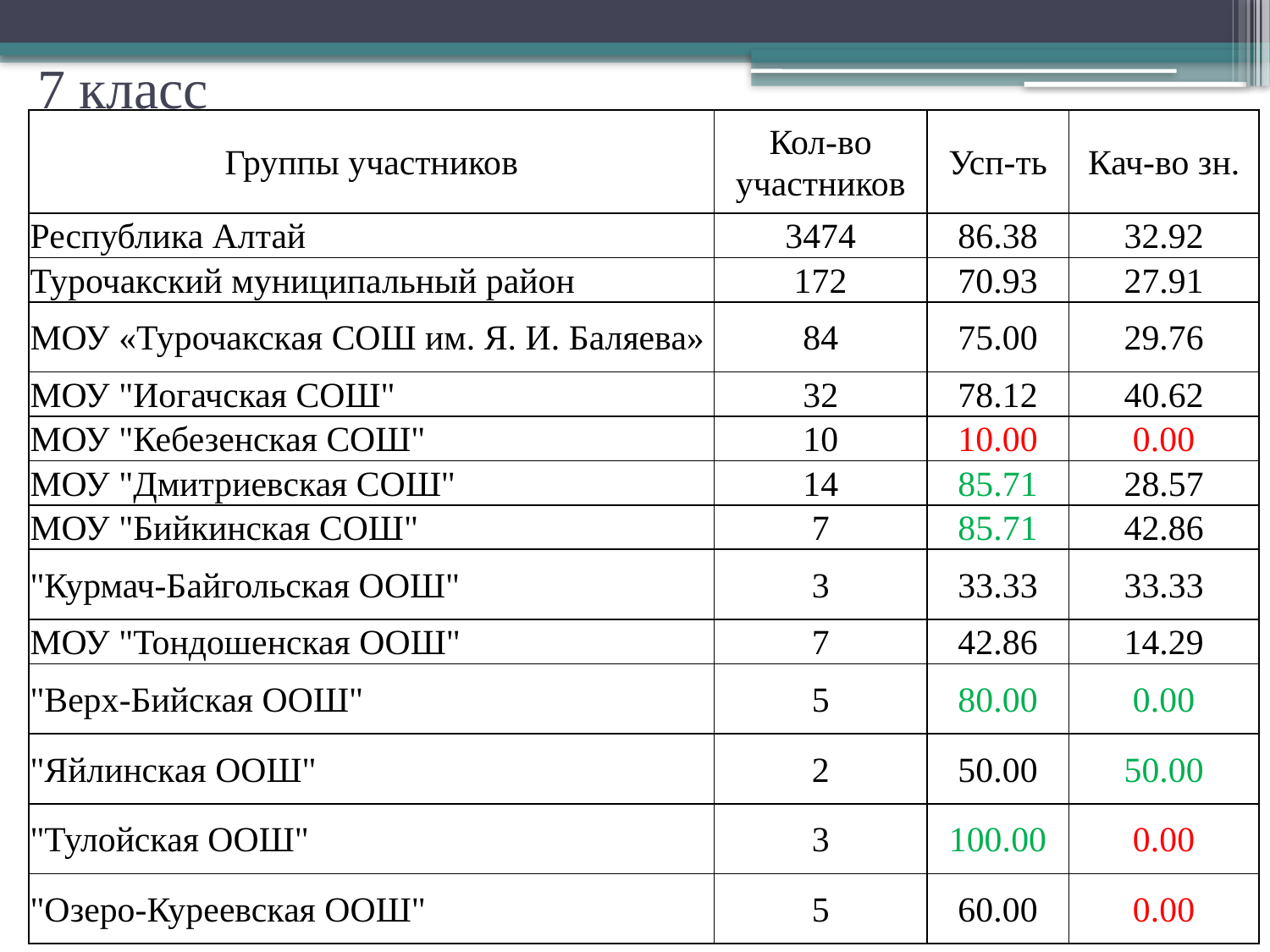

# 7 класс
| Группы участников | Кол-во участников | Усп-ть | Кач-во зн. |
| --- | --- | --- | --- |
| Республика Алтай | 3474 | 86.38 | 32.92 |
| Турочакский муниципальный район | 172 | 70.93 | 27.91 |
| МОУ «Турочакская СОШ им. Я. И. Баляева» | 84 | 75.00 | 29.76 |
| МОУ "Иогачская СОШ" | 32 | 78.12 | 40.62 |
| МОУ "Кебезенская СОШ" | 10 | 10.00 | 0.00 |
| МОУ "Дмитриевская СОШ" | 14 | 85.71 | 28.57 |
| МОУ "Бийкинская СОШ" | 7 | 85.71 | 42.86 |
| "Курмач-Байгольская ООШ" | 3 | 33.33 | 33.33 |
| МОУ "Тондошенская ООШ" | 7 | 42.86 | 14.29 |
| "Верх-Бийская ООШ" | 5 | 80.00 | 0.00 |
| "Яйлинская ООШ" | 2 | 50.00 | 50.00 |
| "Тулойская ООШ" | 3 | 100.00 | 0.00 |
| "Озеро-Куреевская ООШ" | 5 | 60.00 | 0.00 |